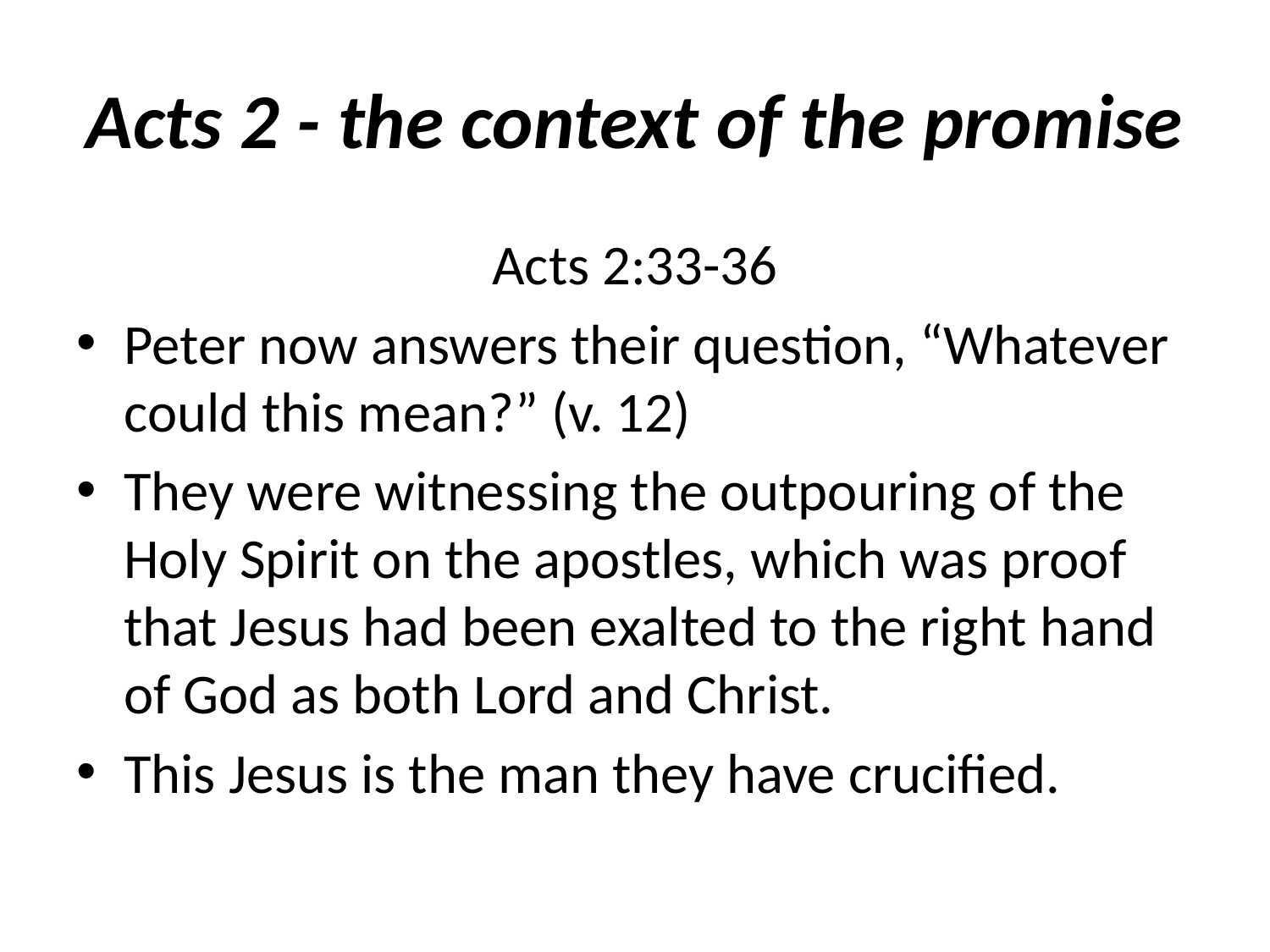

# Acts 2 - the context of the promise
Acts 2:33-36
Peter now answers their question, “Whatever could this mean?” (v. 12)
They were witnessing the outpouring of the Holy Spirit on the apostles, which was proof that Jesus had been exalted to the right hand of God as both Lord and Christ.
This Jesus is the man they have crucified.